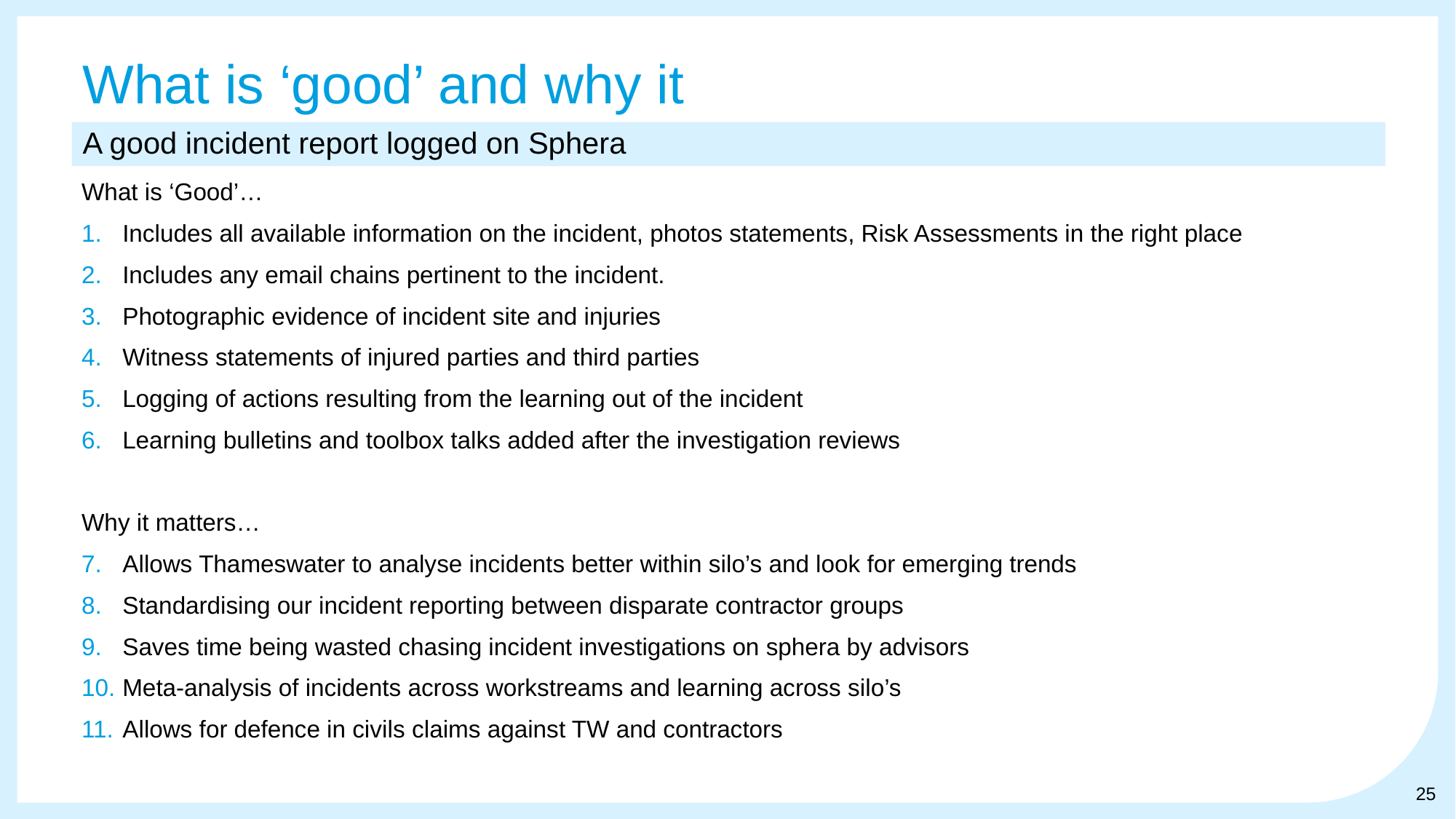

What is ‘good’ and why it matters.
A good incident report logged on Sphera
What is ‘Good’…
Includes all available information on the incident, photos statements, Risk Assessments in the right place
Includes any email chains pertinent to the incident.
Photographic evidence of incident site and injuries
Witness statements of injured parties and third parties
Logging of actions resulting from the learning out of the incident
Learning bulletins and toolbox talks added after the investigation reviews

Why it matters…
Allows Thameswater to analyse incidents better within silo’s and look for emerging trends
Standardising our incident reporting between disparate contractor groups
Saves time being wasted chasing incident investigations on sphera by advisors
Meta-analysis of incidents across workstreams and learning across silo’s
Allows for defence in civils claims against TW and contractors
25